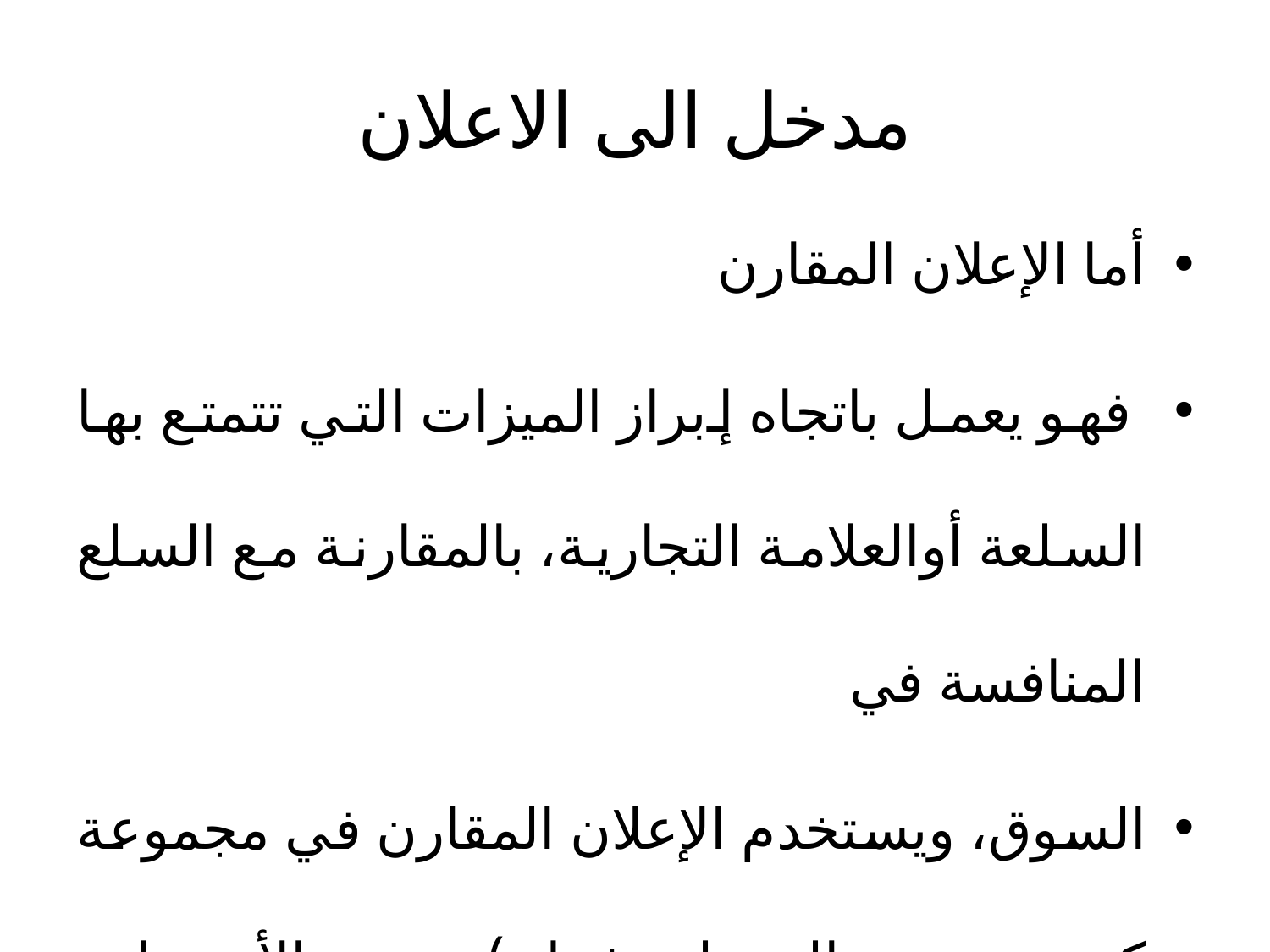

# مدخل الى الاعلان
أما الإعلان المقارن
 فهو يعمل باتجاه إبراز الميزات التي تتمتع بها السلعة أوالعلامة التجارية، بالمقارنة مع السلع المنافسة في
السوق، ويستخدم الإعلان المقارن في مجموعة كبيرة من السلع مثل )معجون الأسنان، المنظفات ...(